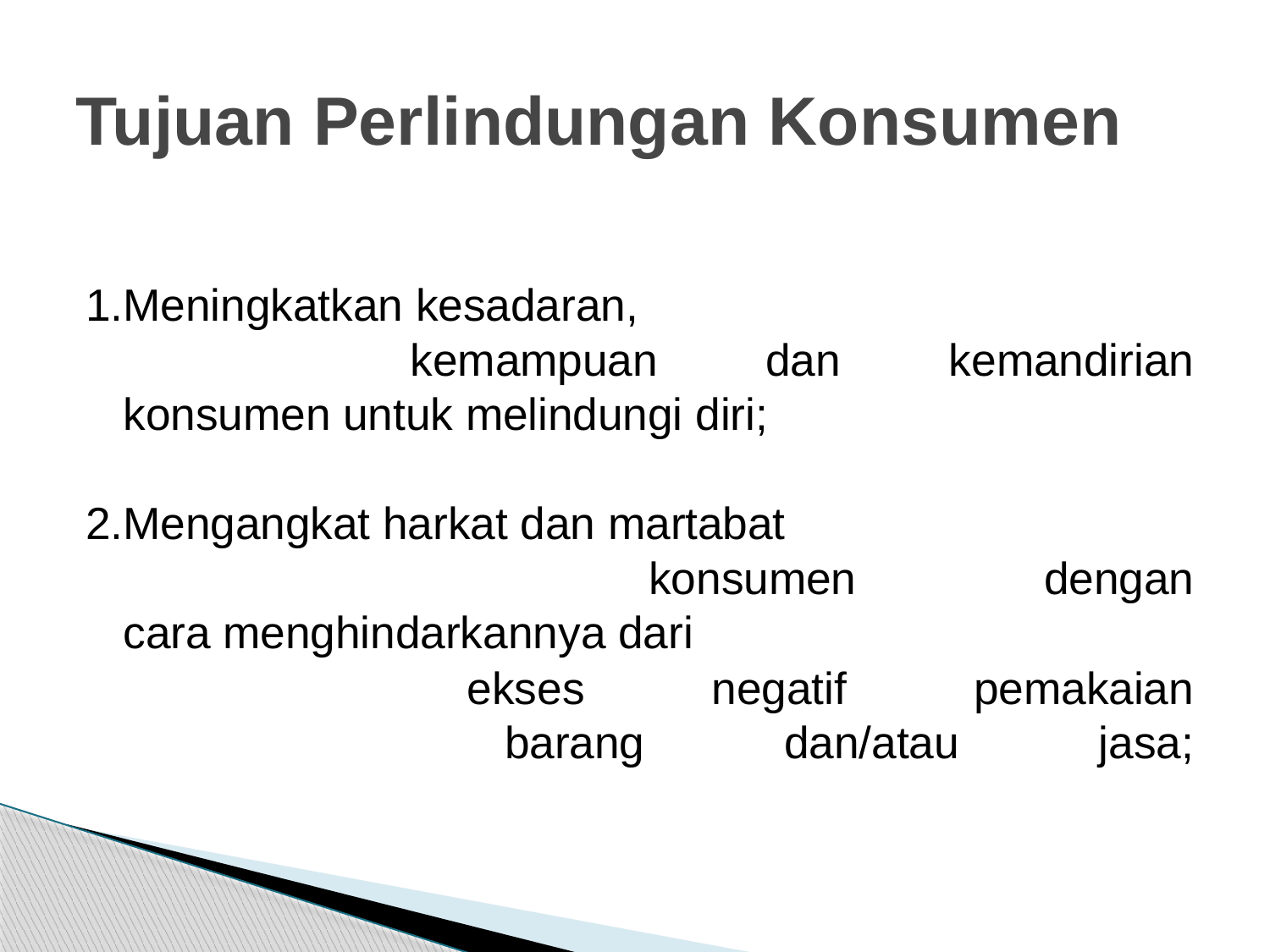

# Tujuan Perlindungan Konsumen

1.Meningkatkan kesadaran,
   kemampuan dan kemandirian
   konsumen untuk melindungi diri;
2.Mengangkat harkat dan martabat
   konsumen dengan
   cara menghindarkannya dari
   ekses negatif pemakaian
   barang dan/atau jasa;